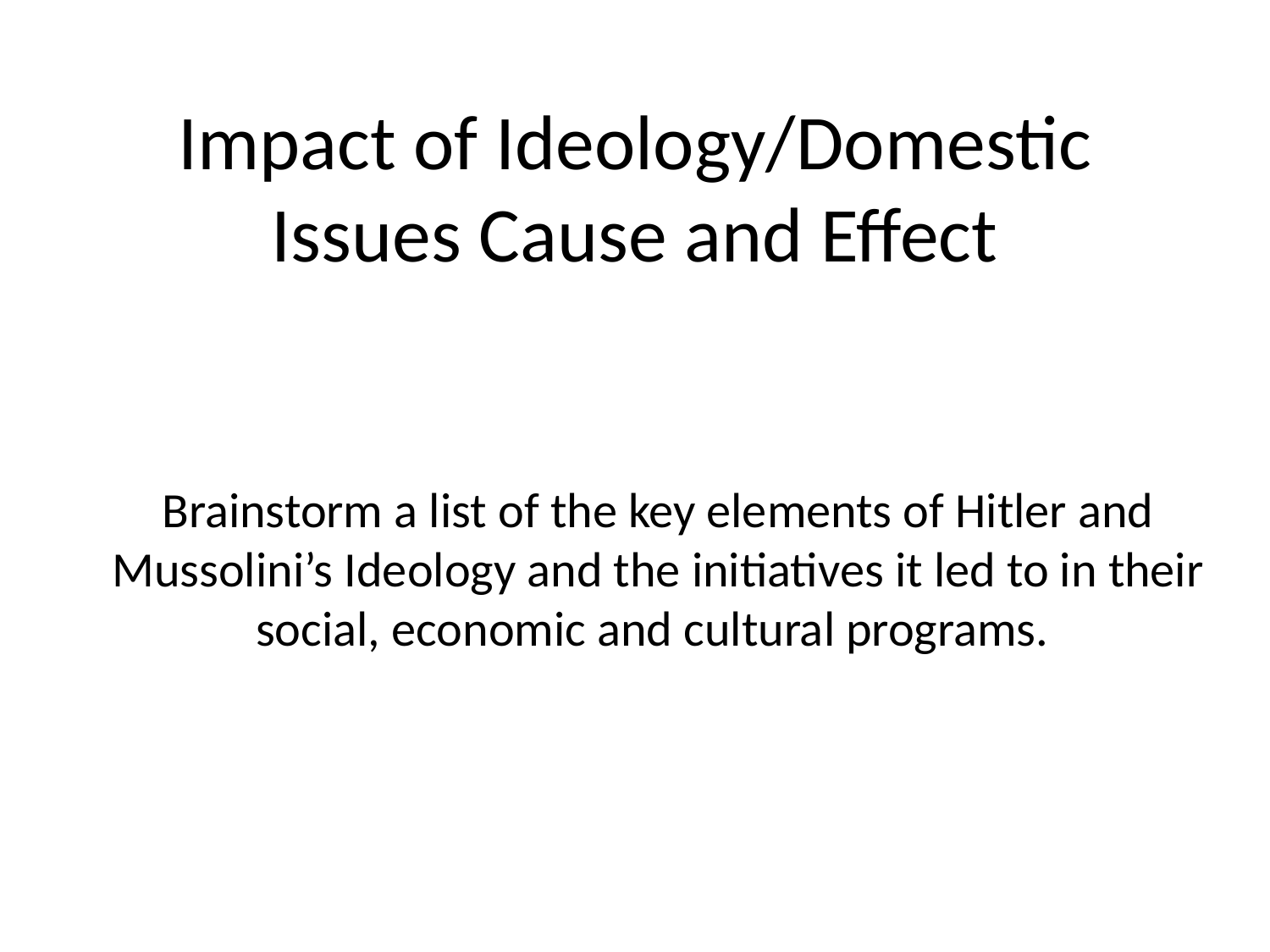

# Impact of Ideology/Domestic Issues Cause and Effect
Brainstorm a list of the key elements of Hitler and Mussolini’s Ideology and the initiatives it led to in their social, economic and cultural programs.